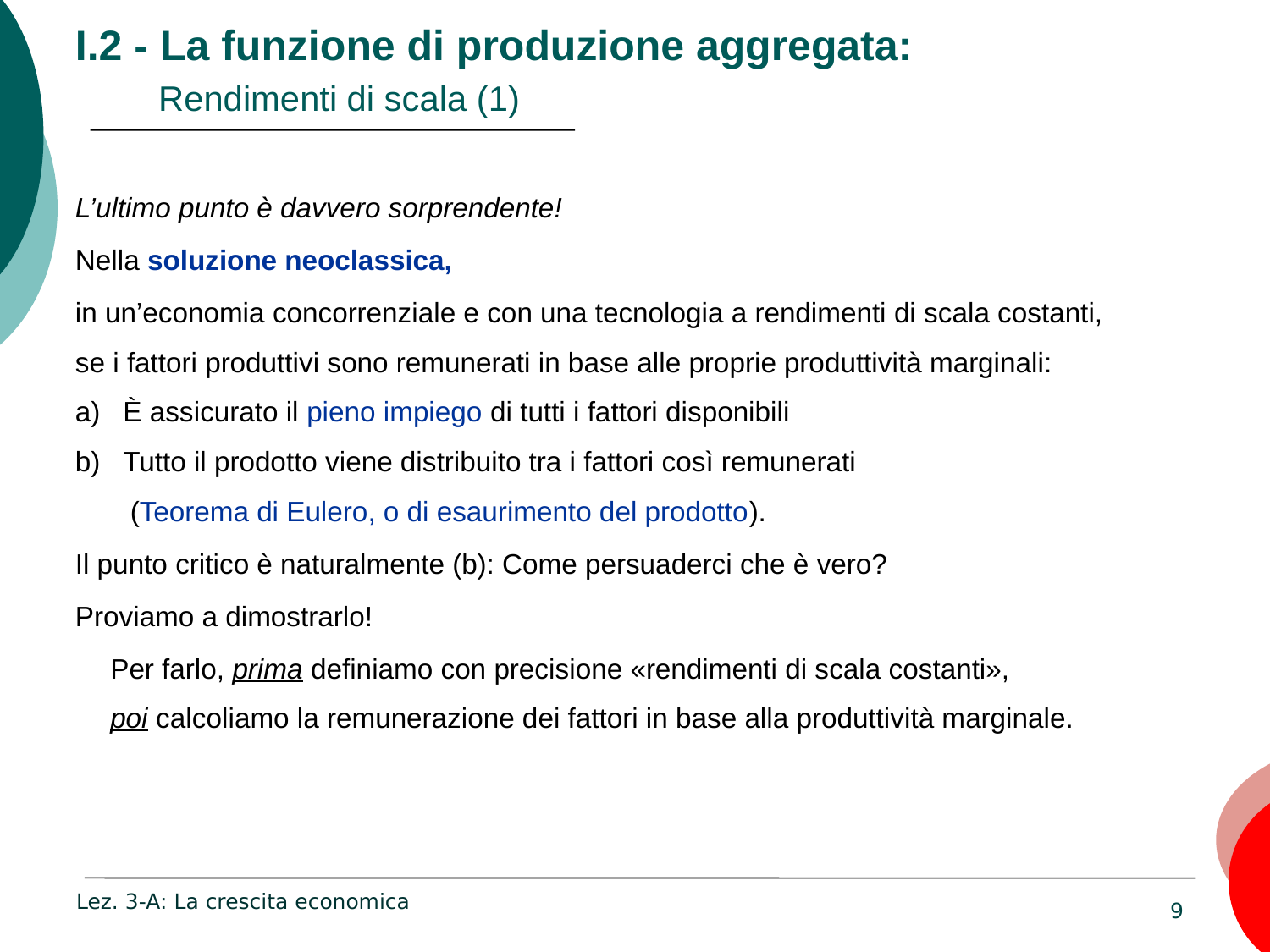

# I.2 - La funzione di produzione aggregata: Rendimenti di scala (1)
L’ultimo punto è davvero sorprendente!
Nella soluzione neoclassica,
in un’economia concorrenziale e con una tecnologia a rendimenti di scala costanti,
se i fattori produttivi sono remunerati in base alle proprie produttività marginali:
È assicurato il pieno impiego di tutti i fattori disponibili
Tutto il prodotto viene distribuito tra i fattori così remunerati
       (Teorema di Eulero, o di esaurimento del prodotto).
Il punto critico è naturalmente (b): Come persuaderci che è vero?
Proviamo a dimostrarlo!
Per farlo, prima definiamo con precisione «rendimenti di scala costanti»,
poi calcoliamo la remunerazione dei fattori in base alla produttività marginale.
Lez. 3-A: La crescita economica